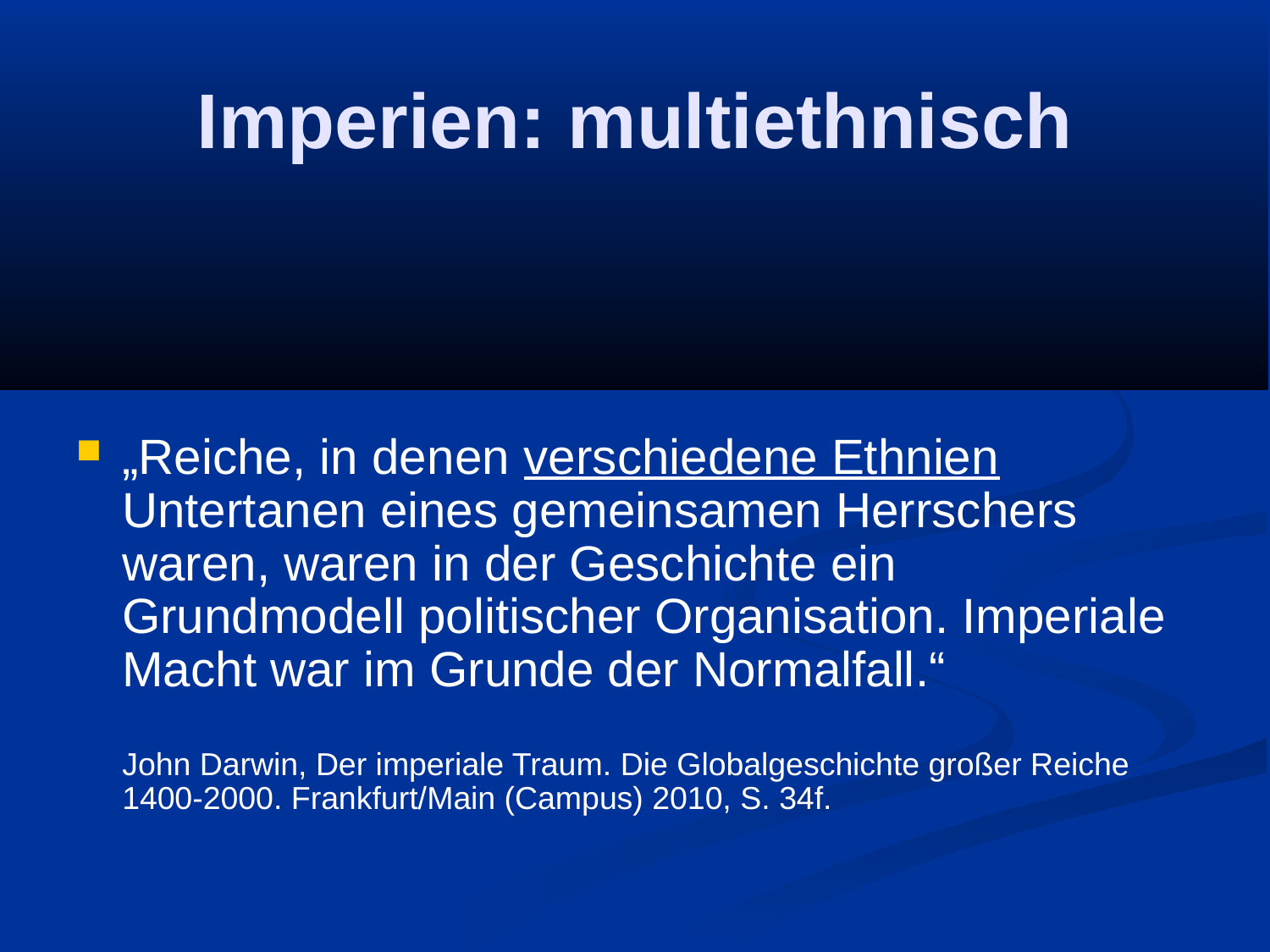

Imperien: multiethnisch

„Reiche, in denen verschiedene Ethnien Untertanen eines gemeinsamen Herrschers waren, waren in der Geschichte ein Grundmodell politischer Organisation. Imperiale Macht war im Grunde der Normalfall.“

	John Darwin, Der imperiale Traum. Die Globalgeschichte großer Reiche 1400-2000. Frankfurt/Main (Campus) 2010, S. 34f.